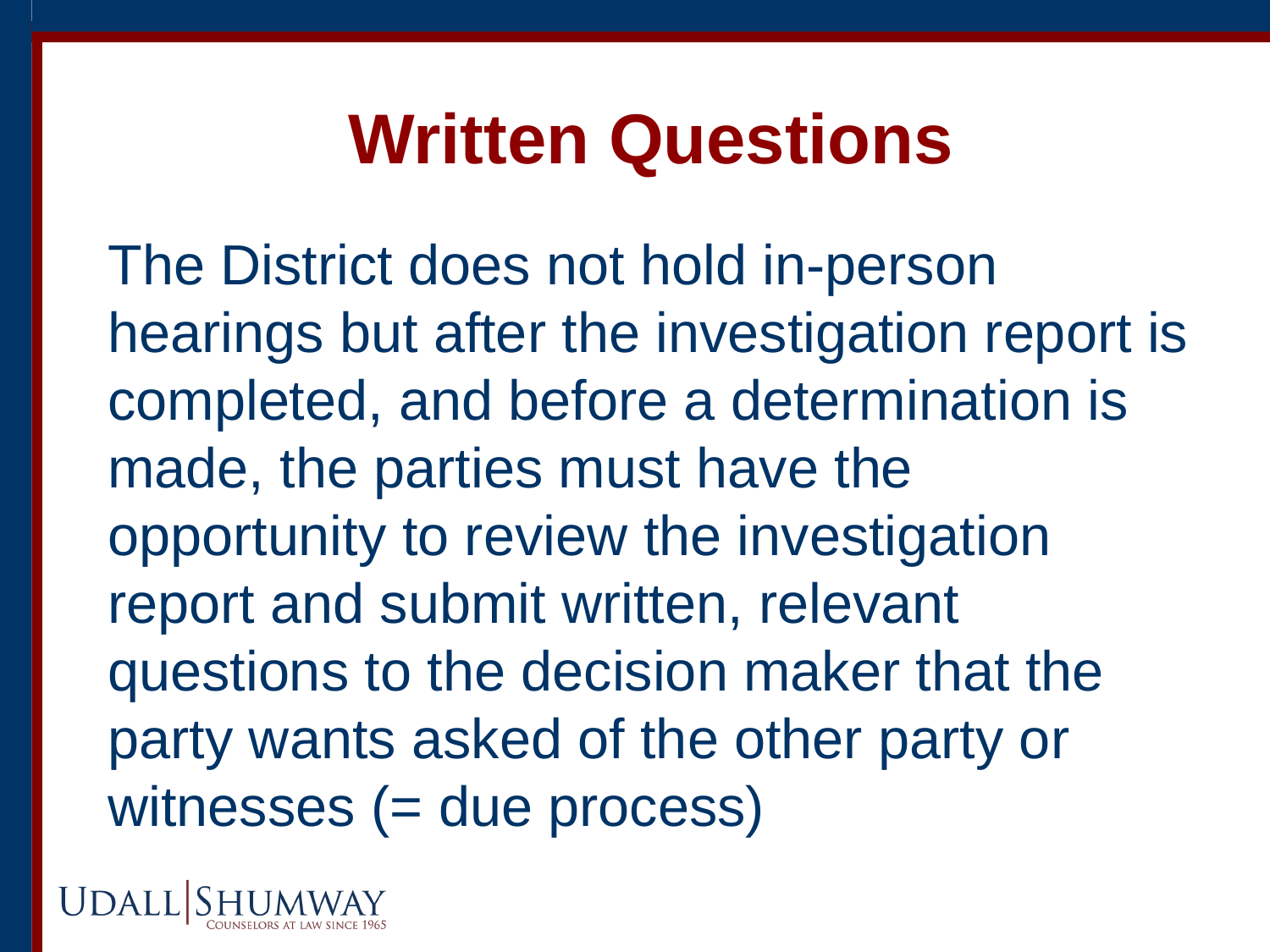

# Written Questions
The District does not hold in-person hearings but after the investigation report is completed, and before a determination is made, the parties must have the opportunity to review the investigation report and submit written, relevant questions to the decision maker that the party wants asked of the other party or witnesses (= due process)